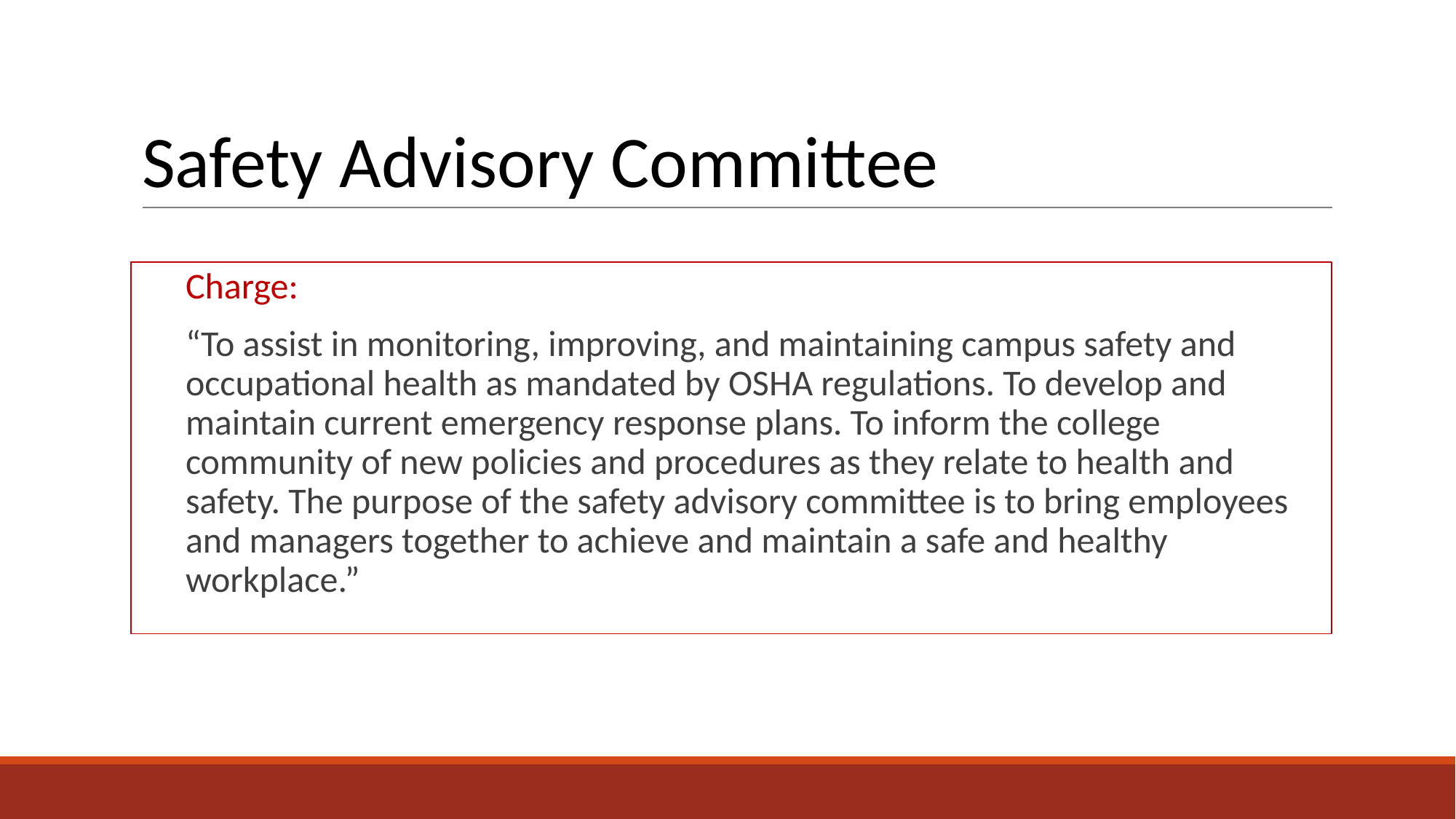

# Safety Advisory Committee
Charge:
“To assist in monitoring, improving, and maintaining campus safety and occupational health as mandated by OSHA regulations. To develop and maintain current emergency response plans. To inform the college community of new policies and procedures as they relate to health and safety. The purpose of the safety advisory committee is to bring employees and managers together to achieve and maintain a safe and healthy workplace.”